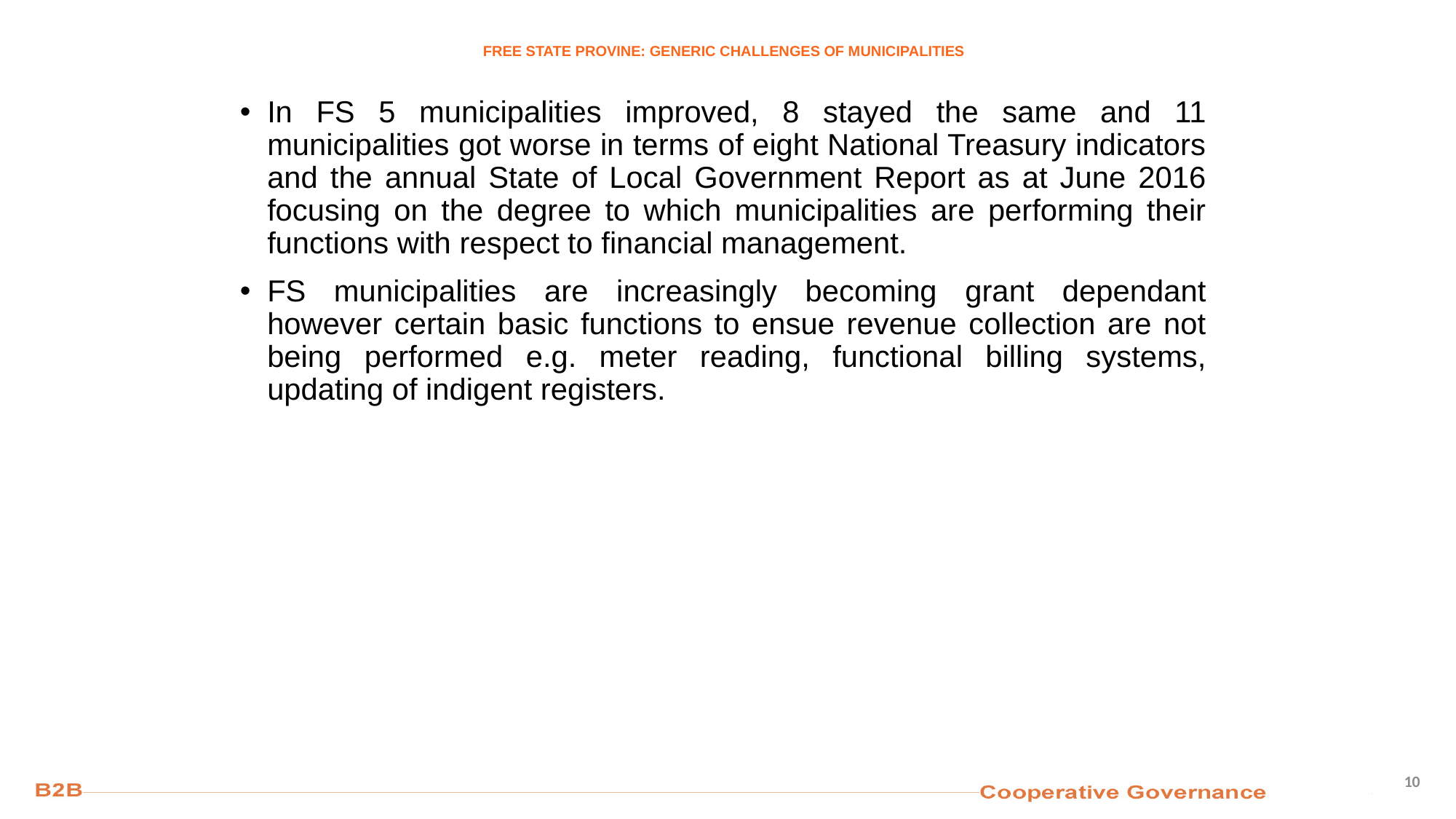

# FREE STATE PROVINE: GENERIC CHALLENGES OF MUNICIPALITIES
In FS 5 municipalities improved, 8 stayed the same and 11 municipalities got worse in terms of eight National Treasury indicators and the annual State of Local Government Report as at June 2016 focusing on the degree to which municipalities are performing their functions with respect to financial management.
FS municipalities are increasingly becoming grant dependant however certain basic functions to ensue revenue collection are not being performed e.g. meter reading, functional billing systems, updating of indigent registers.

10